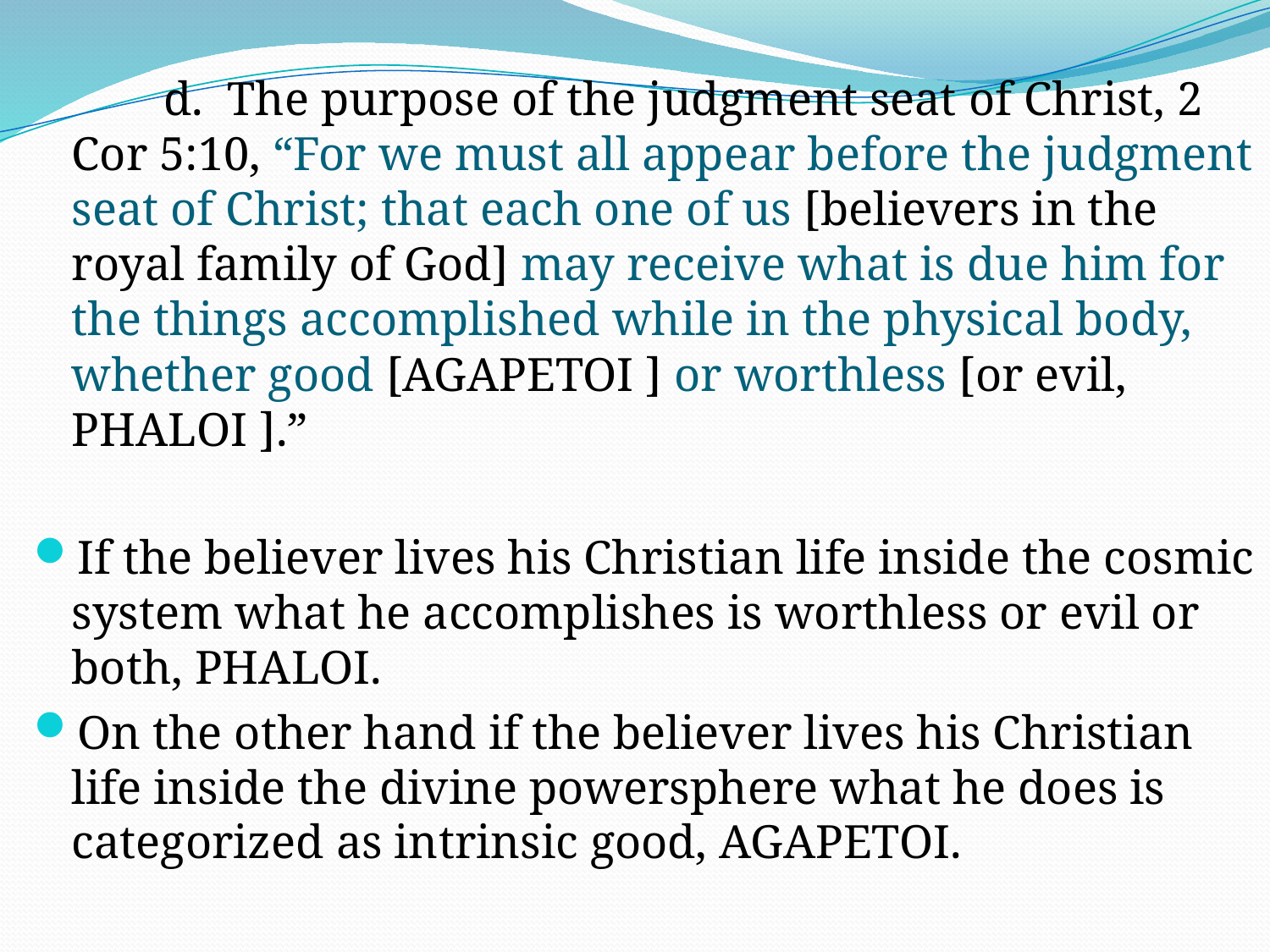

d.  The purpose of the judgment seat of Christ, 2 Cor 5:10, “For we must all appear before the judgment seat of Christ; that each one of us [believers in the royal family of God] may receive what is due him for the things accomplished while in the physical body, whether good [AGAPETOI ] or worthless [or evil, PHALOI ].”

If the believer lives his Christian life inside the cosmic system what he accomplishes is worthless or evil or both, PHALOI.
On the other hand if the believer lives his Christian life inside the divine powersphere what he does is categorized as intrinsic good, AGAPETOI.